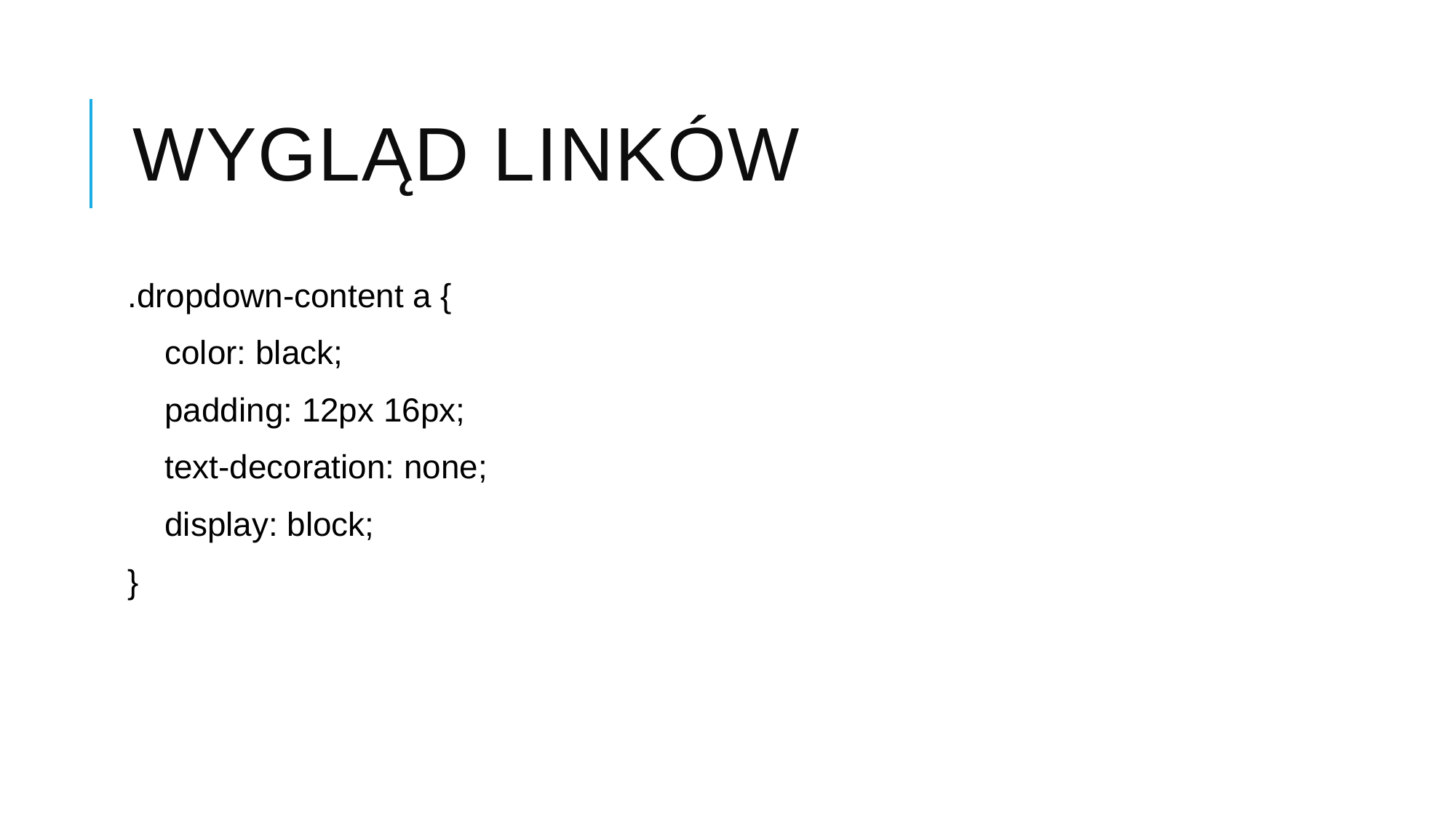

# Wygląd linków
.dropdown-content a {
    color: black;
    padding: 12px 16px;
    text-decoration: none;
    display: block;
}